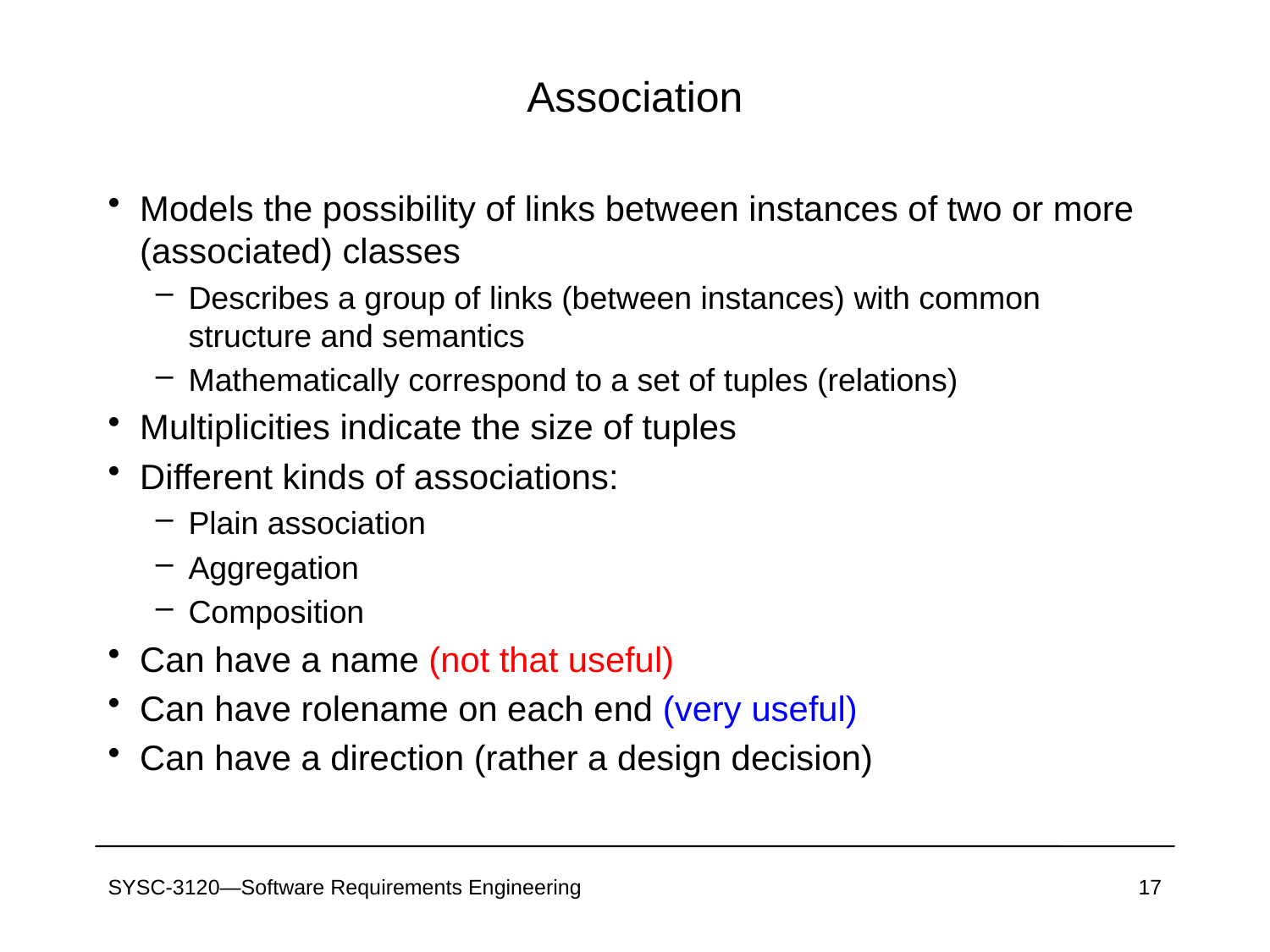

# Association
Models the possibility of links between instances of two or more (associated) classes
Describes a group of links (between instances) with common structure and semantics
Mathematically correspond to a set of tuples (relations)
Multiplicities indicate the size of tuples
Different kinds of associations:
Plain association
Aggregation
Composition
Can have a name (not that useful)
Can have rolename on each end (very useful)
Can have a direction (rather a design decision)
SYSC-3120—Software Requirements Engineering
17